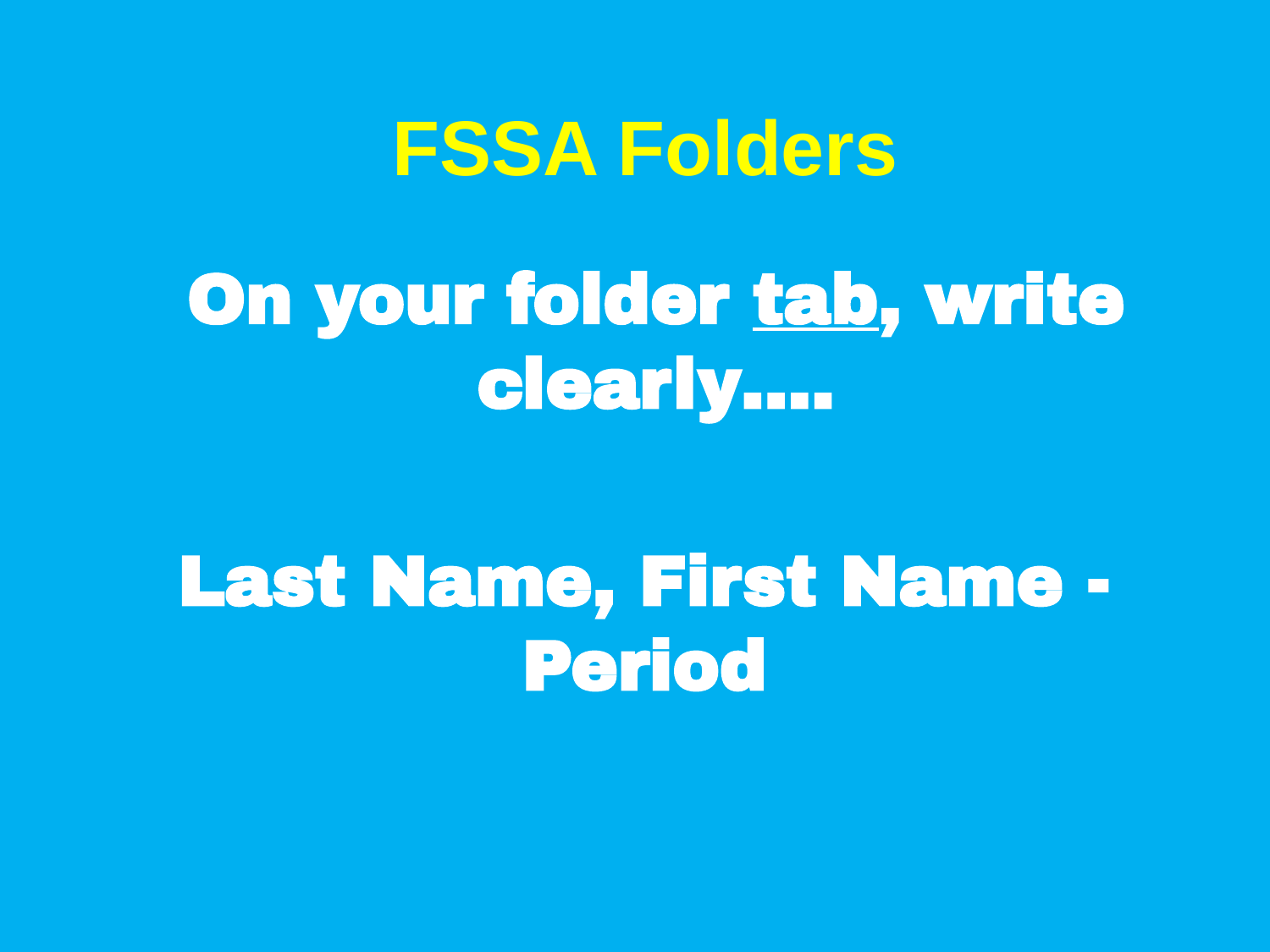

# FSSA Folders
On your folder tab, write clearly….

Last Name, First Name -  Period